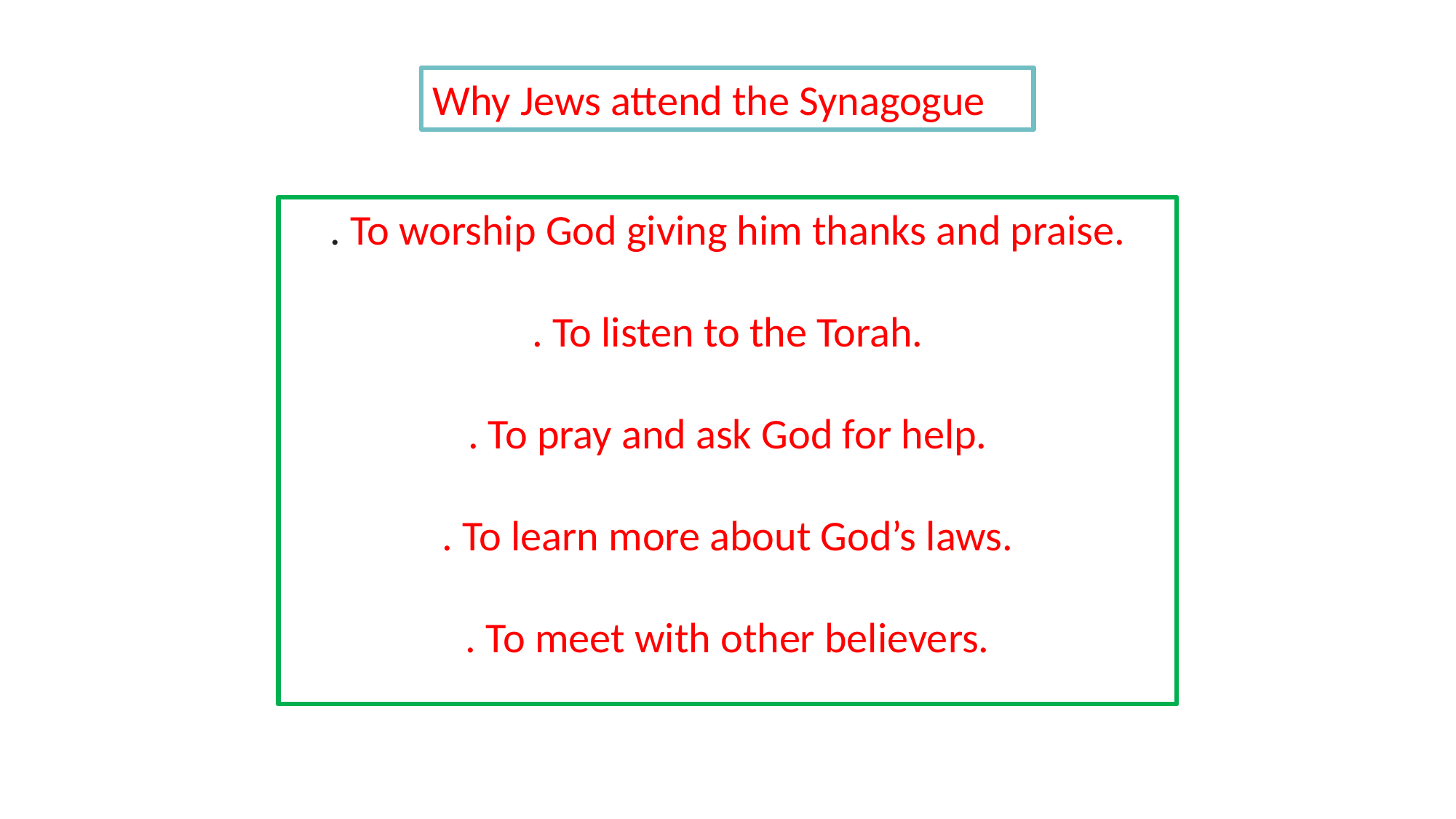

Why Jews attend the Synagogue
. To worship God giving him thanks and praise.

. To listen to the Torah.

. To pray and ask God for help.

. To learn more about God’s laws.

. To meet with other believers.